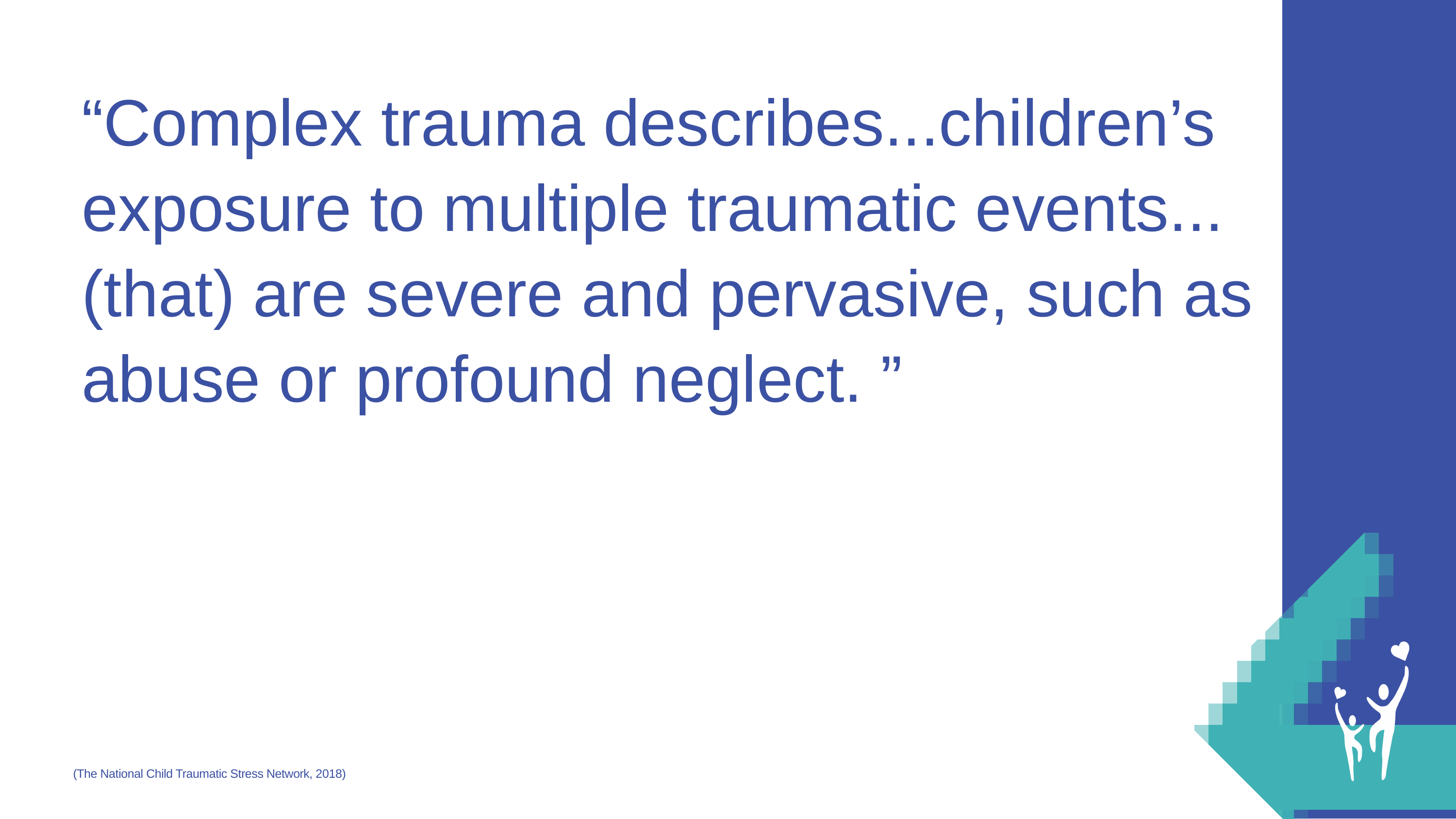

“Complex trauma describes...children’s exposure to multiple traumatic events...(that) are severe and pervasive, such as abuse or profound neglect. ”

(The National Child Traumatic Stress Network, 2018)